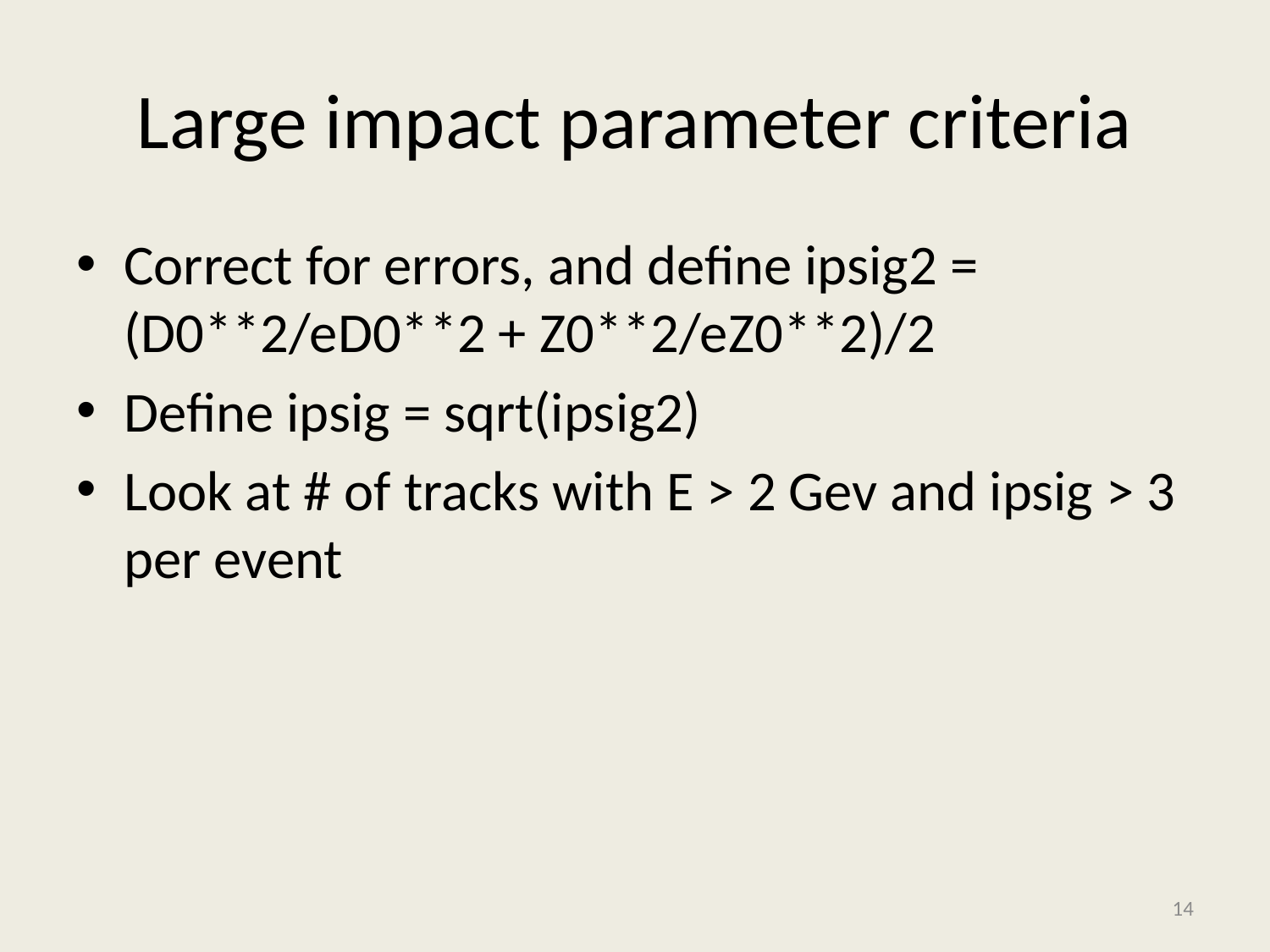

# Large impact parameter criteria
Correct for errors, and define ipsig2 = (D0**2/eD0**2 + Z0**2/eZ0**2)/2
Define ipsig = sqrt(ipsig2)
Look at # of tracks with E > 2 Gev and ipsig > 3 per event
14